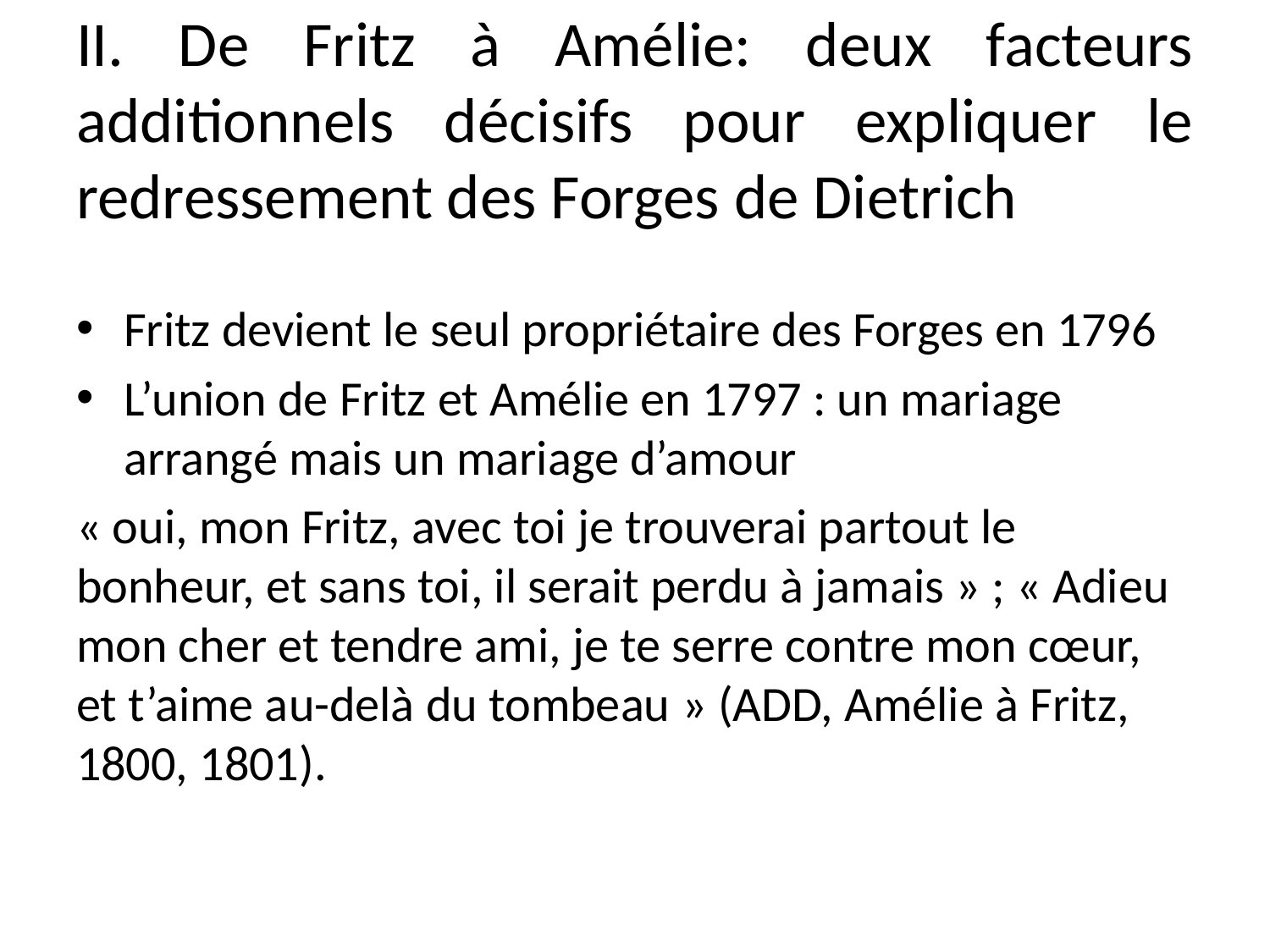

# II. De Fritz à Amélie: deux facteurs additionnels décisifs pour expliquer le redressement des Forges de Dietrich

Fritz devient le seul propriétaire des Forges en 1796
L’union de Fritz et Amélie en 1797 : un mariage arrangé mais un mariage d’amour
« oui, mon Fritz, avec toi je trouverai partout le bonheur, et sans toi, il serait perdu à jamais » ; « Adieu mon cher et tendre ami, je te serre contre mon cœur, et t’aime au-delà du tombeau » (ADD, Amélie à Fritz, 1800, 1801).